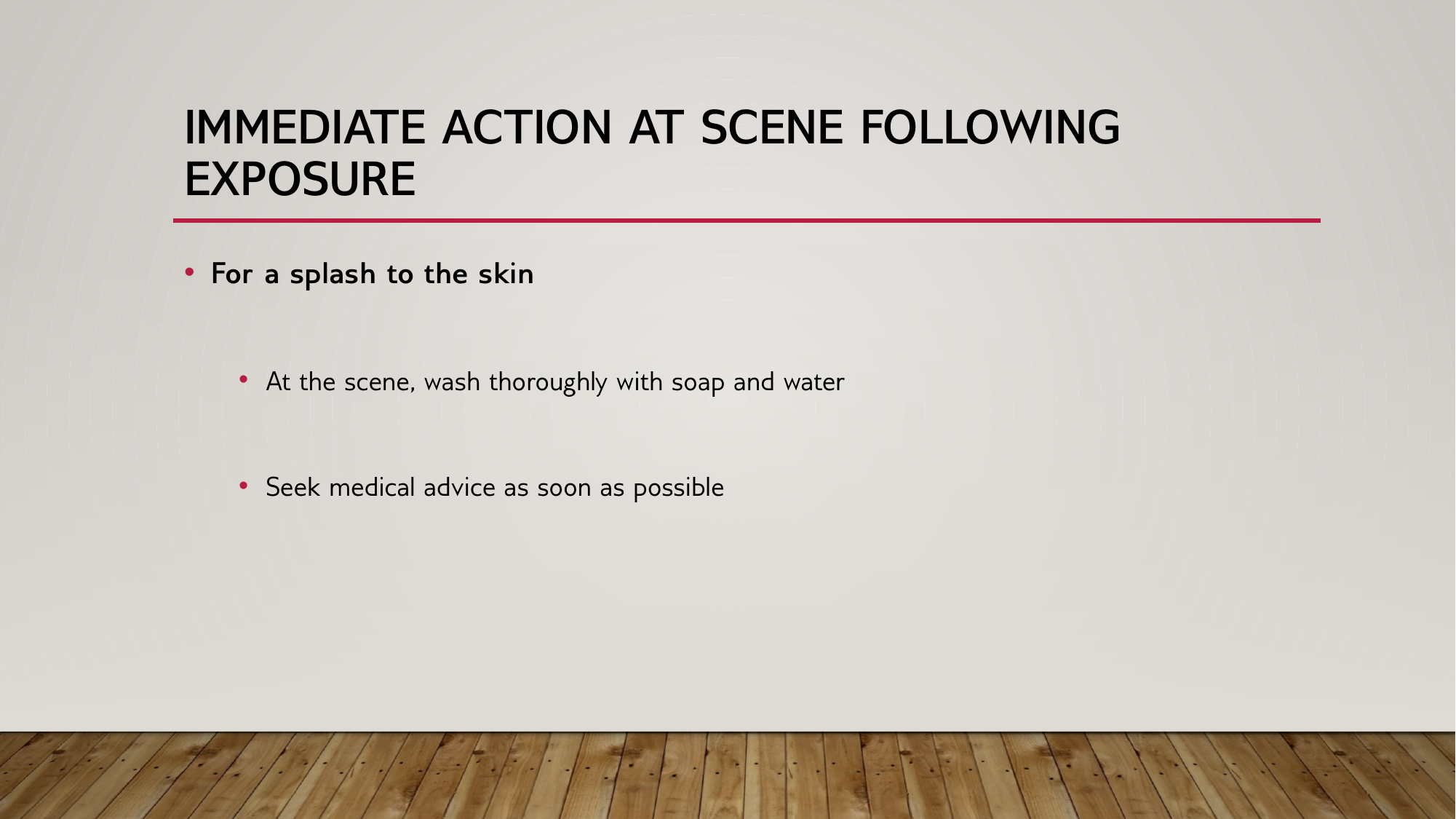

# Immediate action at scene following exposure
For a splash to the skin

At the scene, wash thoroughly with soap and water

Seek medical advice as soon as possible